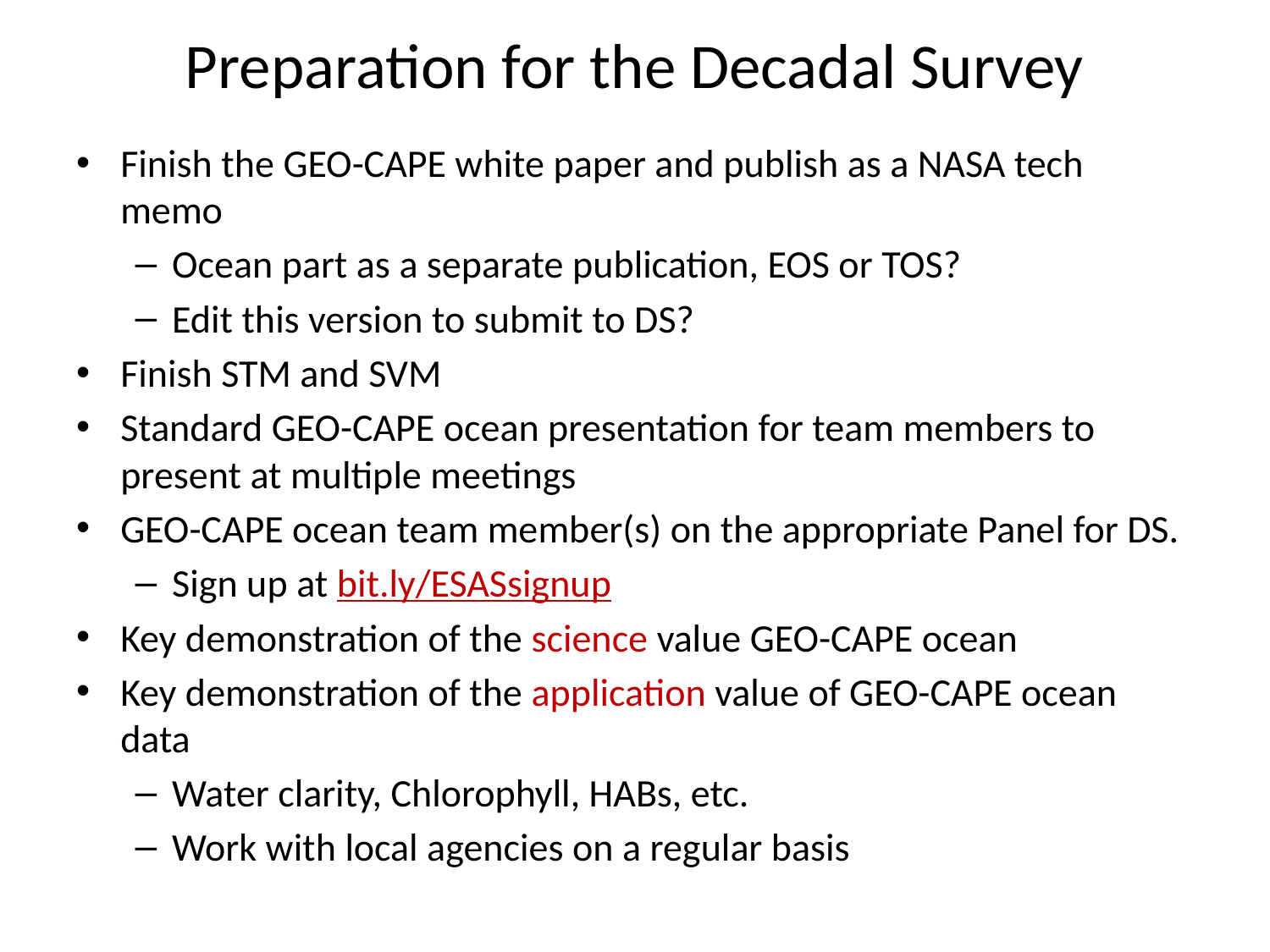

# Preparation for the Decadal Survey
Finish the GEO-CAPE white paper and publish as a NASA tech memo
Ocean part as a separate publication, EOS or TOS?
Edit this version to submit to DS?
Finish STM and SVM
Standard GEO-CAPE ocean presentation for team members to present at multiple meetings
GEO-CAPE ocean team member(s) on the appropriate Panel for DS.
Sign up at bit.ly/ESASsignup
Key demonstration of the science value GEO-CAPE ocean
Key demonstration of the application value of GEO-CAPE ocean data
Water clarity, Chlorophyll, HABs, etc.
Work with local agencies on a regular basis